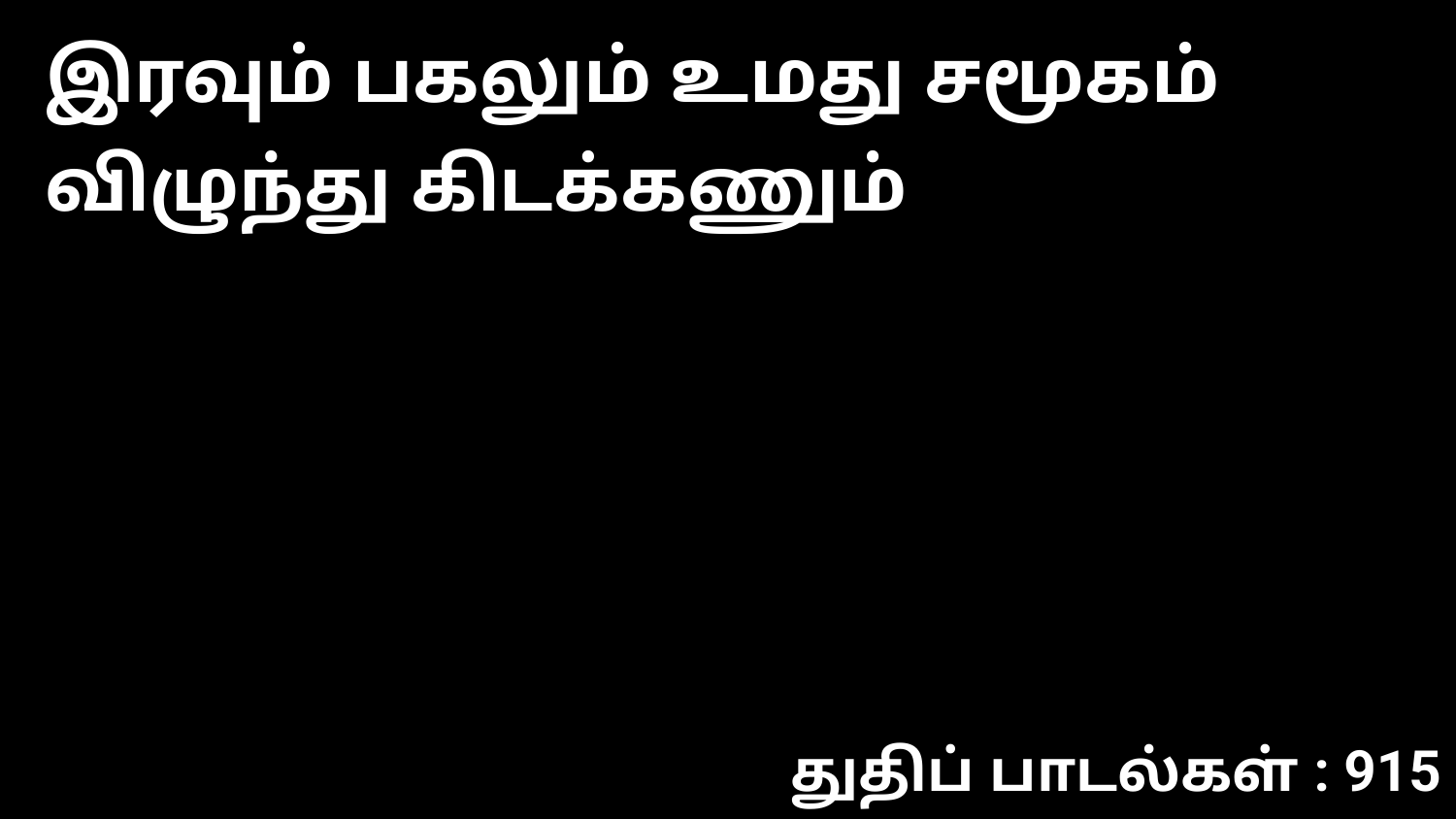

இரவும் பகலும் உமது சமூகம் விழுந்து கிடக்கணும்
துதிப் பாடல்கள் : 915